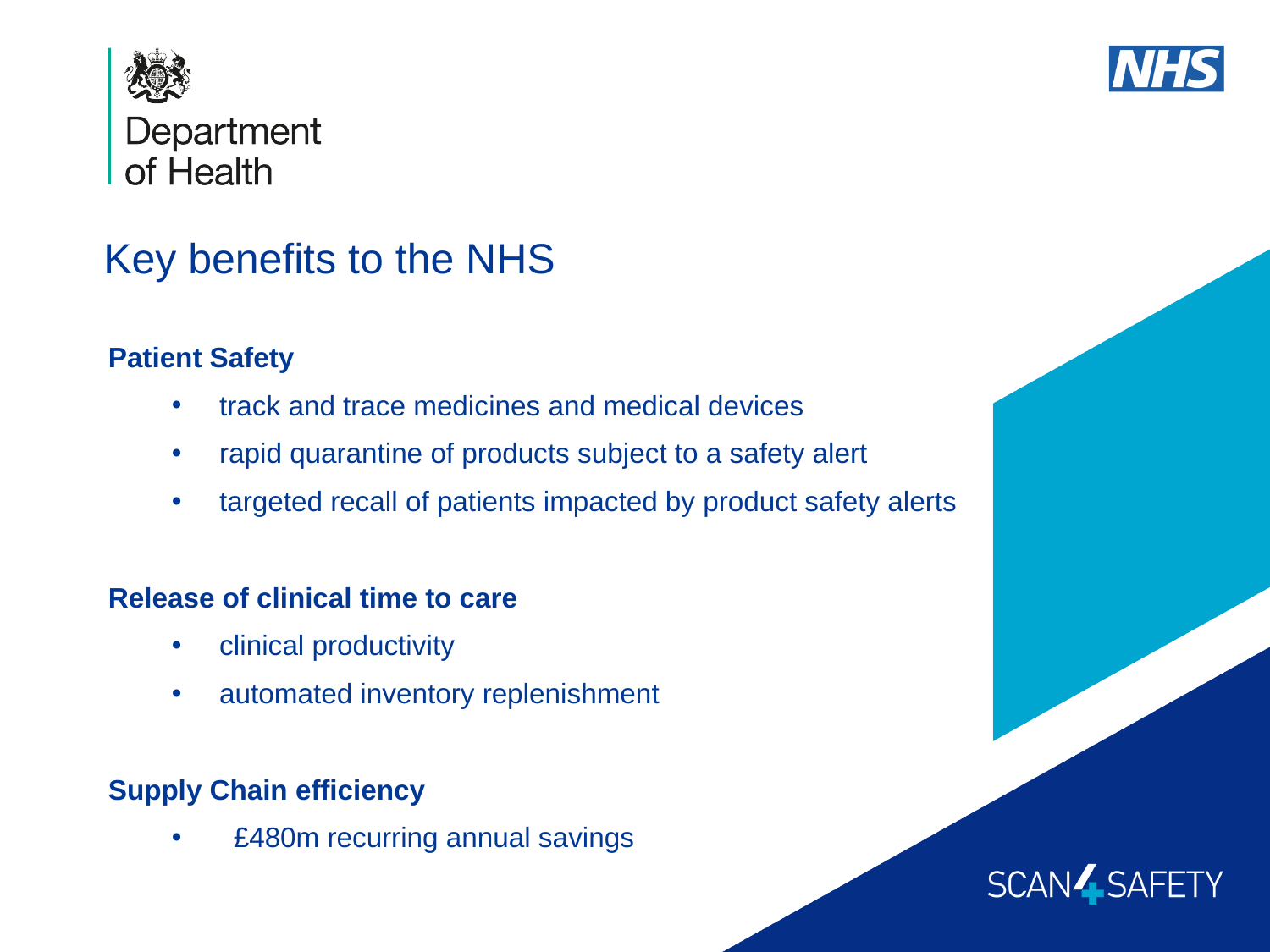

Key benefits to the NHS
Patient Safety
track and trace medicines and medical devices
rapid quarantine of products subject to a safety alert
targeted recall of patients impacted by product safety alerts

Release of clinical time to care
clinical productivity
automated inventory replenishment

Supply Chain efficiency
£480m recurring annual savings